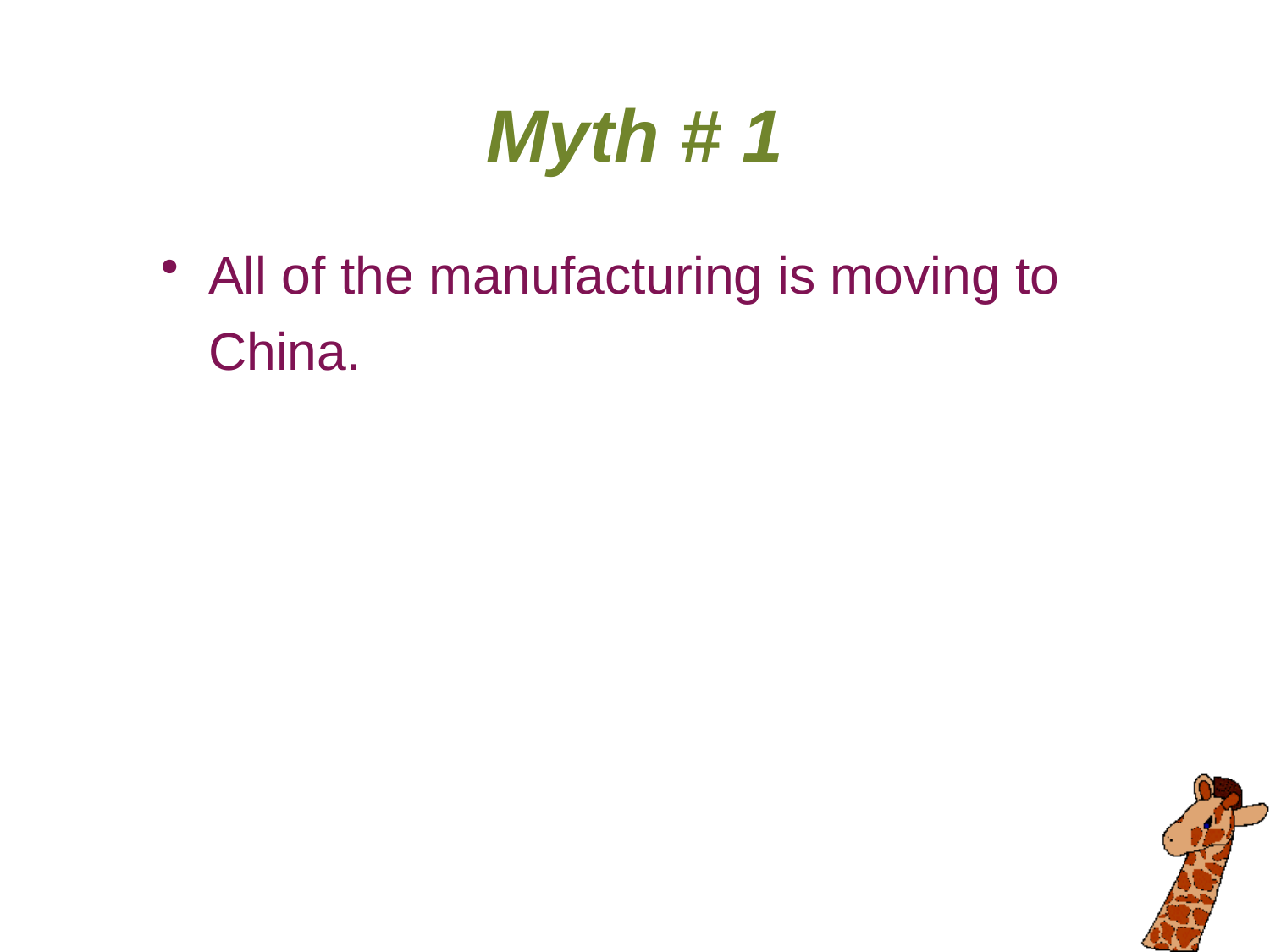

Myth # 1
All of the manufacturing is moving to China.